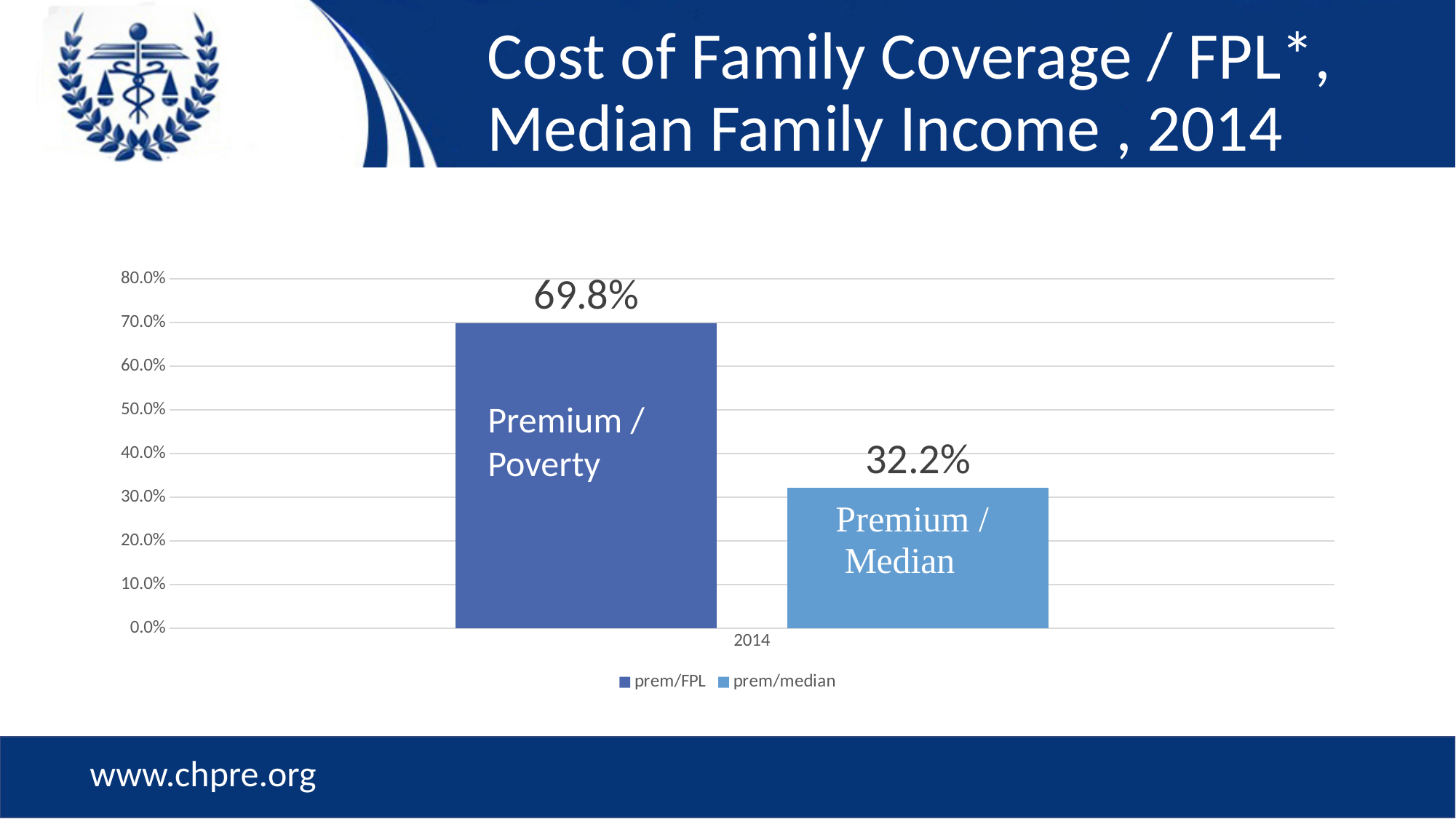

# Cost of Family Coverage / FPL*, Median Family Income , 2014

### Chart:

| Category | prem/FPL | prem/median |
|---|---|---|
| 2014 | 0.698 | 0.322 |
Premium /
Poverty